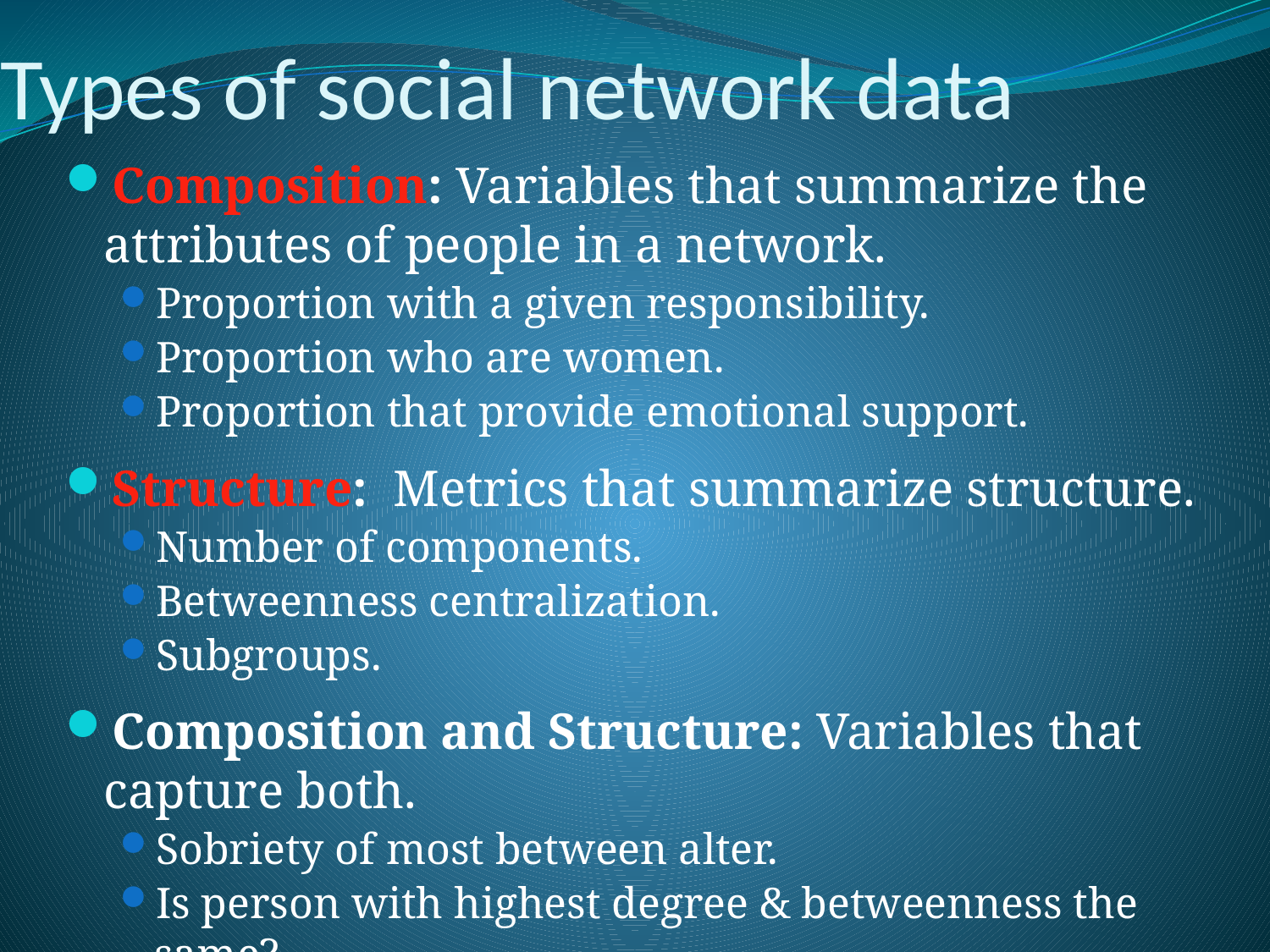

Types of social network data
Composition: Variables that summarize the attributes of people in a network.
Proportion with a given responsibility.
Proportion who are women.
Proportion that provide emotional support.
Structure:  Metrics that summarize structure.
Number of components.
Betweenness centralization.
Subgroups.
Composition and Structure: Variables that capture both.
Sobriety of most between alter.
Is person with highest degree & betweenness the same?